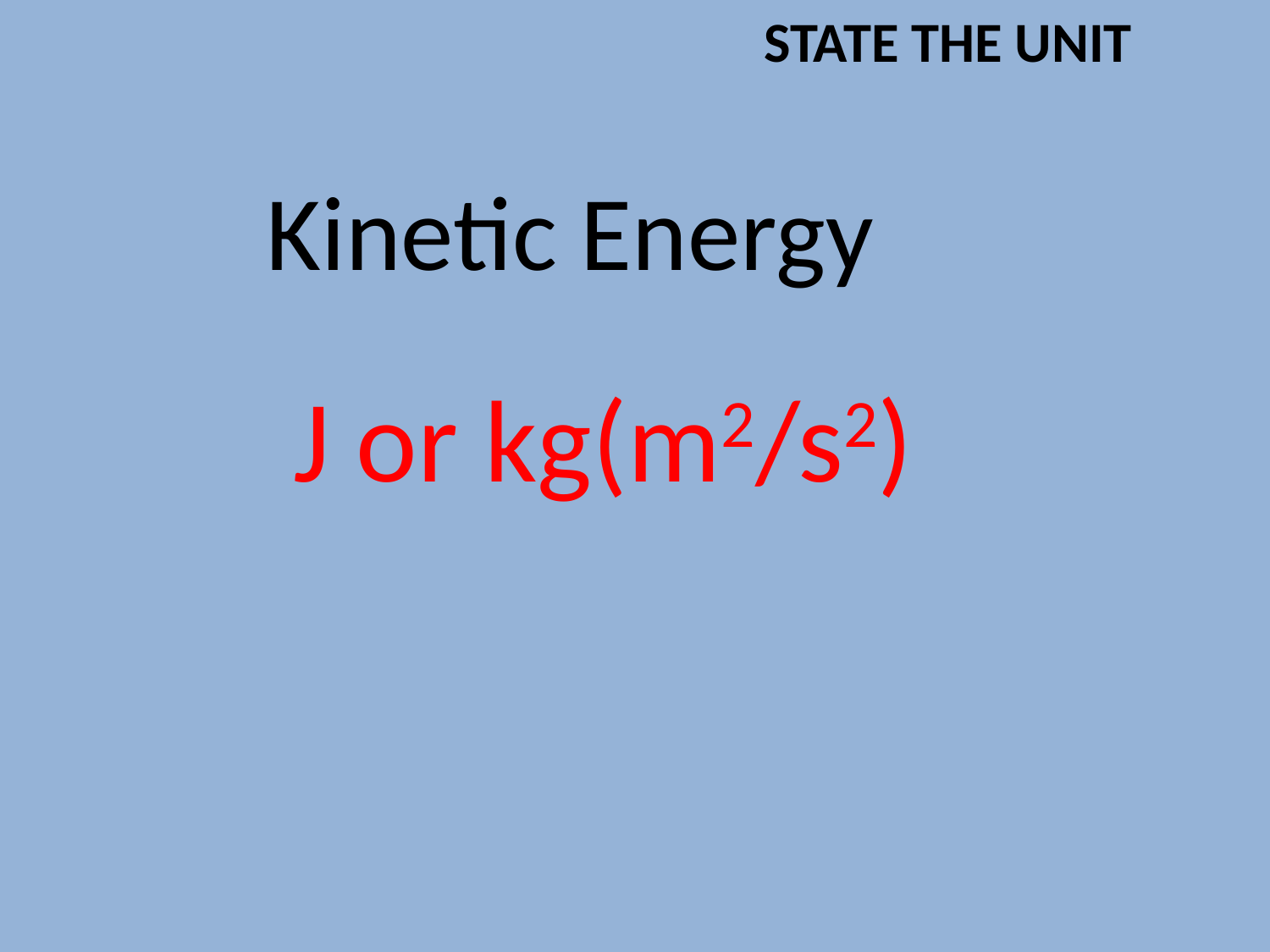

STATE THE UNIT
Kinetic Energy
J or kg(m2/s2)